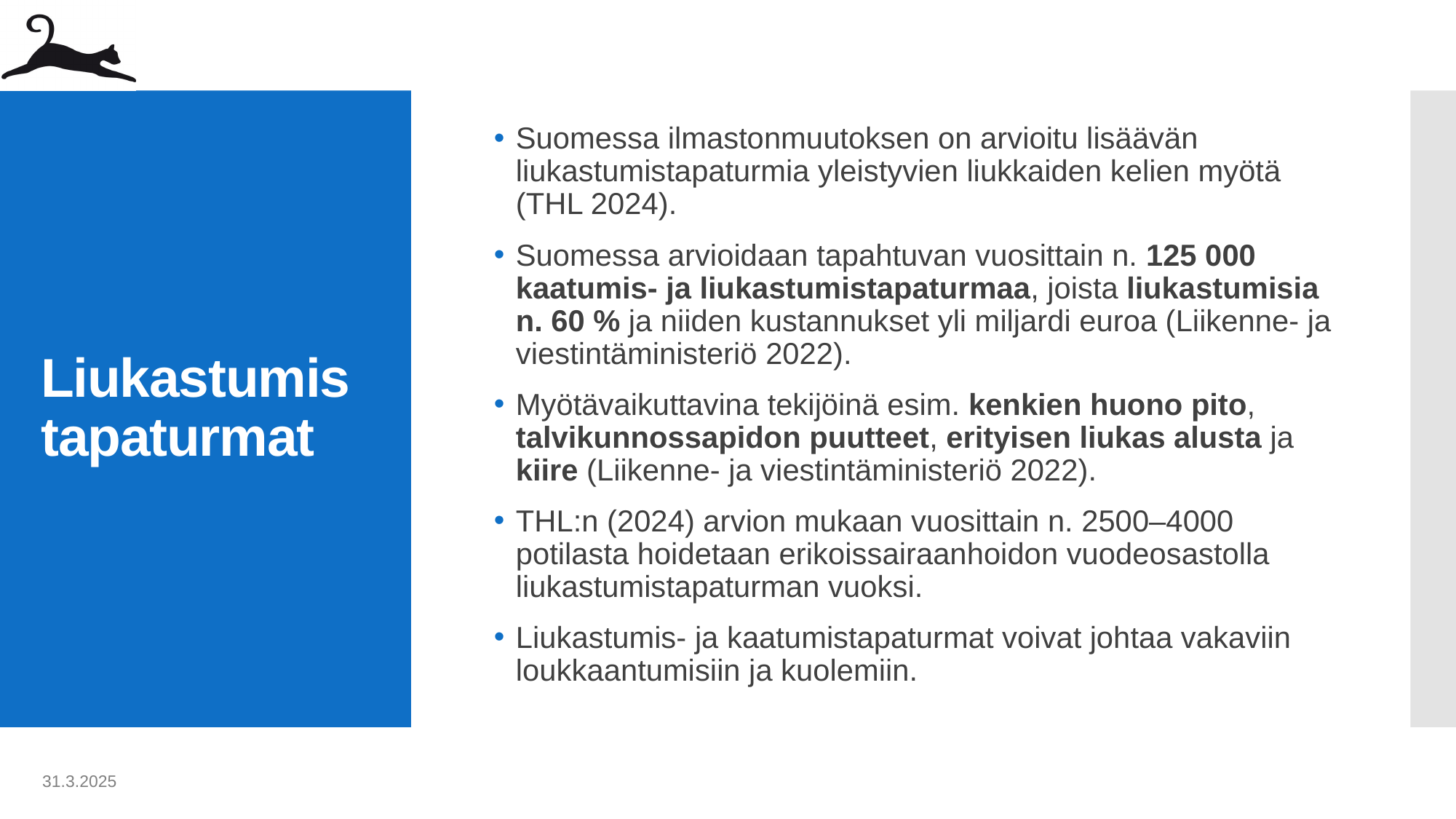

Suomessa ilmastonmuutoksen on arvioitu lisäävän liukastumistapaturmia yleistyvien liukkaiden kelien myötä (THL 2024).
Suomessa arvioidaan tapahtuvan vuosittain n. 125 000 kaatumis- ja liukastumistapaturmaa, joista liukastumisia n. 60 % ja niiden kustannukset yli miljardi euroa (Liikenne- ja viestintäministeriö 2022).
Myötävaikuttavina tekijöinä esim. kenkien huono pito, talvikunnossapidon puutteet, erityisen liukas alusta ja kiire (Liikenne- ja viestintäministeriö 2022).
THL:n (2024) arvion mukaan vuosittain n. 2500–4000 potilasta hoidetaan erikoissairaanhoidon vuodeosastolla liukastumistapaturman vuoksi.
Liukastumis- ja kaatumistapaturmat voivat johtaa vakaviin loukkaantumisiin ja kuolemiin. ​

# Liukastumis tapaturmat
31.3.2025